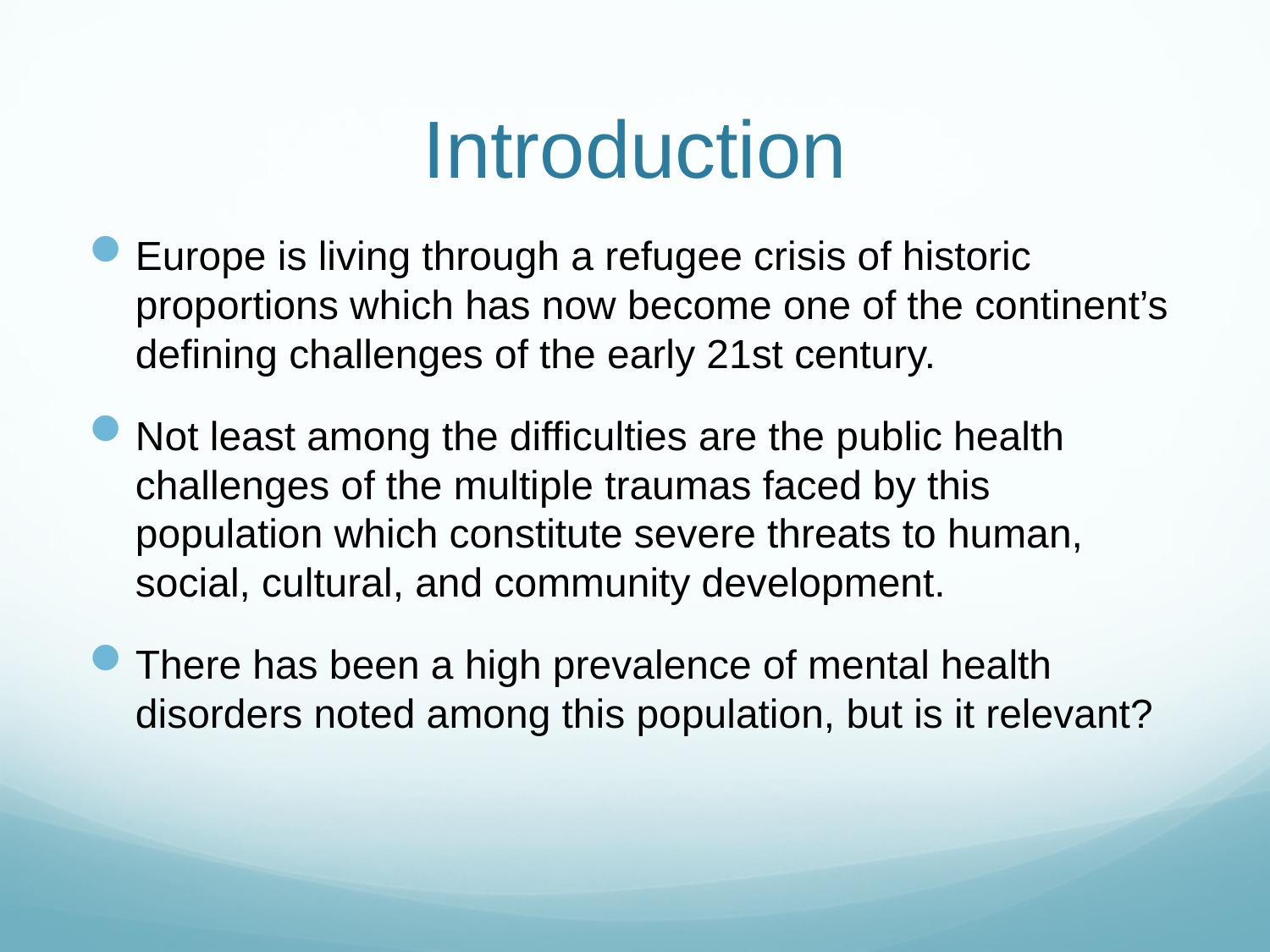

# Introduction
Europe is living through a refugee crisis of historic proportions which has now become one of the continent’s defining challenges of the early 21st century.
Not least among the difficulties are the public health challenges of the multiple traumas faced by this population which constitute severe threats to human, social, cultural, and community development.
There has been a high prevalence of mental health disorders noted among this population, but is it relevant?